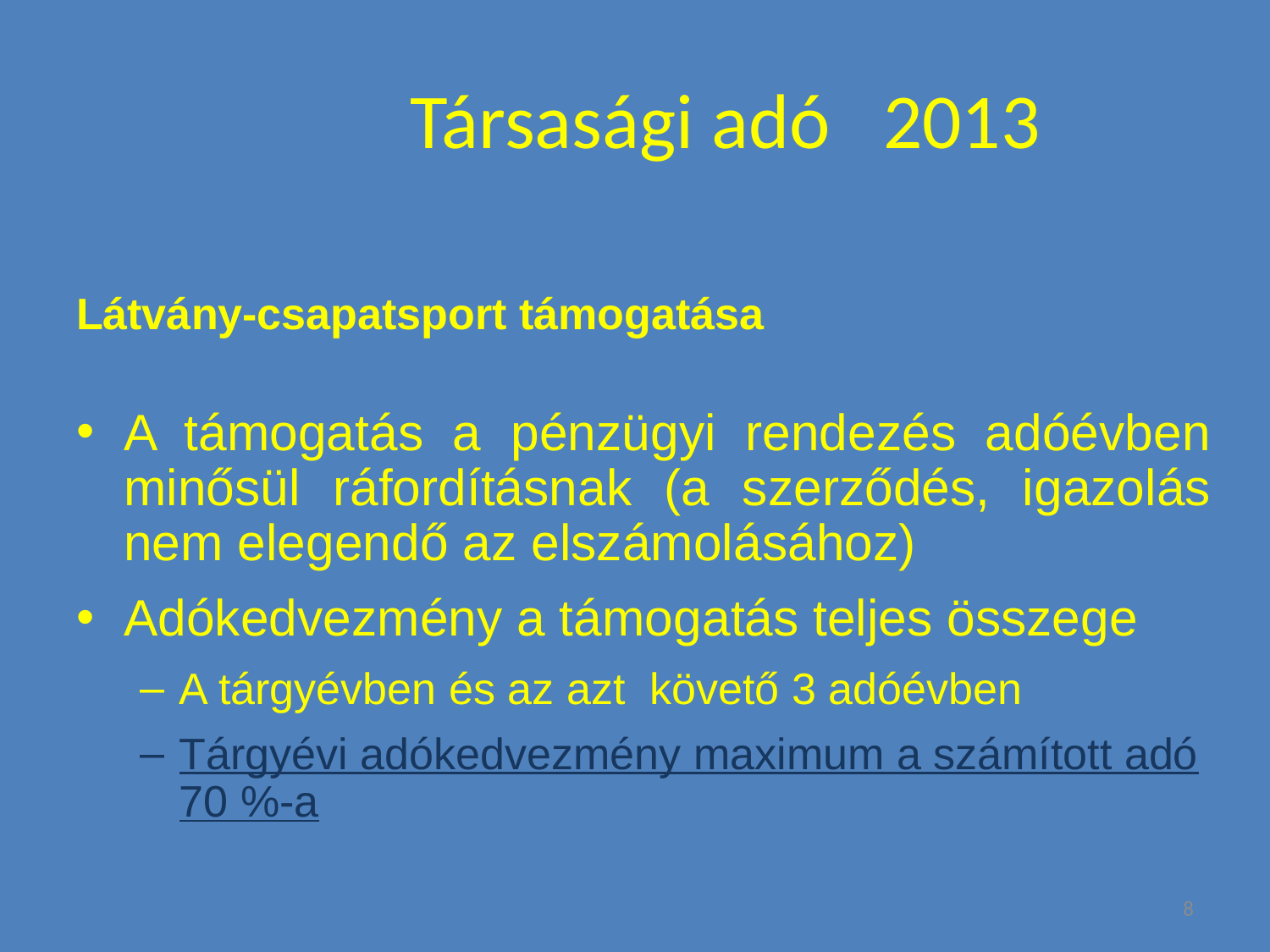

# Társasági adó   2013

Látvány-csapatsport támogatása

A támogatás a pénzügyi rendezés adóévben minősül ráfordításnak (a szerződés, igazolás nem elegendő az elszámolásához)
Adókedvezmény a támogatás teljes összege
A tárgyévben és az azt  követő 3 adóévben
Tárgyévi adókedvezmény maximum a számított adó 70 %-a

8